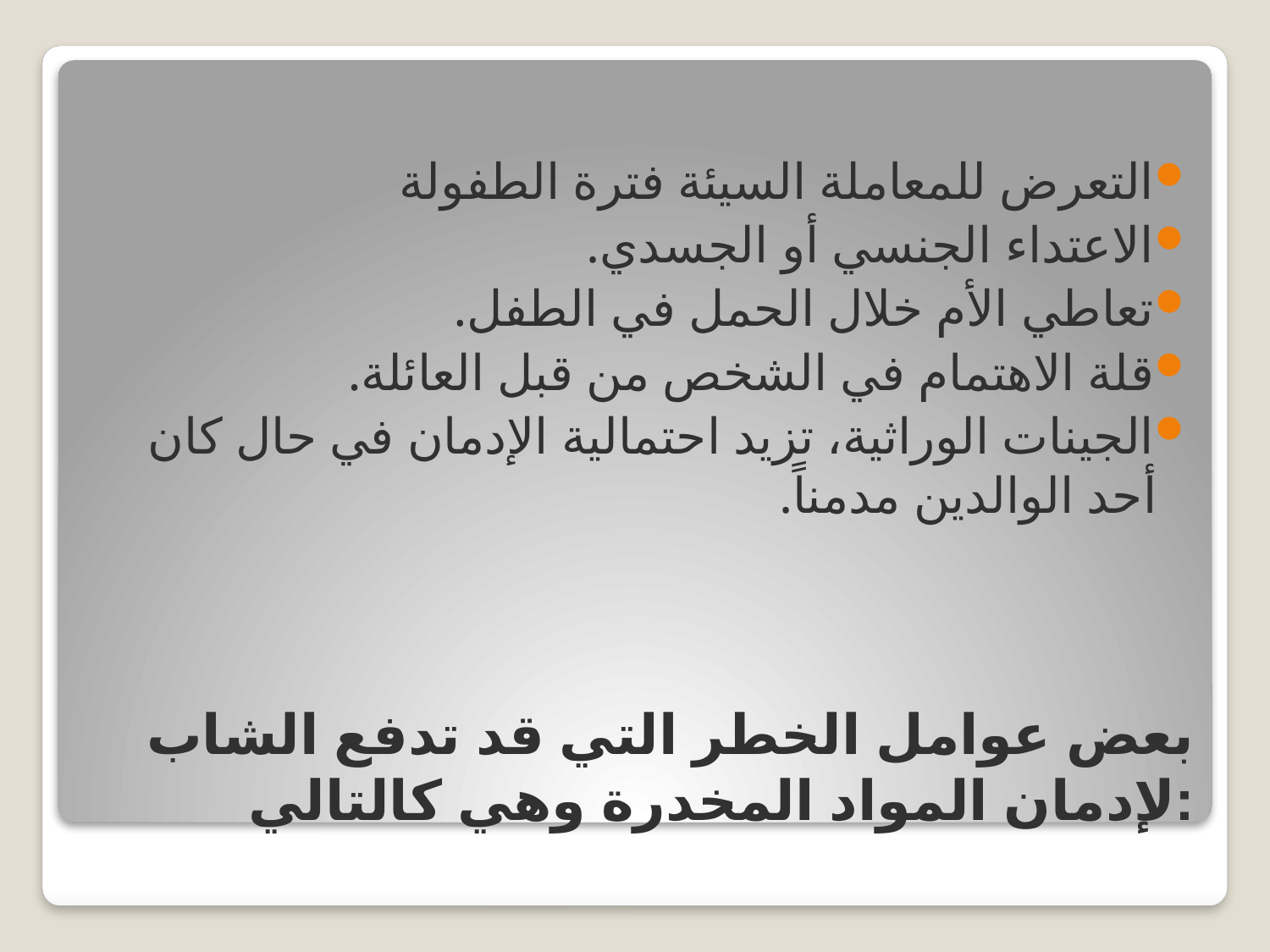

التعرض للمعاملة السيئة فترة الطفولة
الاعتداء الجنسي أو الجسدي.
تعاطي الأم خلال الحمل في الطفل.
قلة الاهتمام في الشخص من قبل العائلة.
الجينات الوراثية، تزيد احتمالية الإدمان في حال كان أحد الوالدين مدمناً.
# بعض عوامل الخطر التي قد تدفع الشاب لإدمان المواد المخدرة وهي كالتالي: